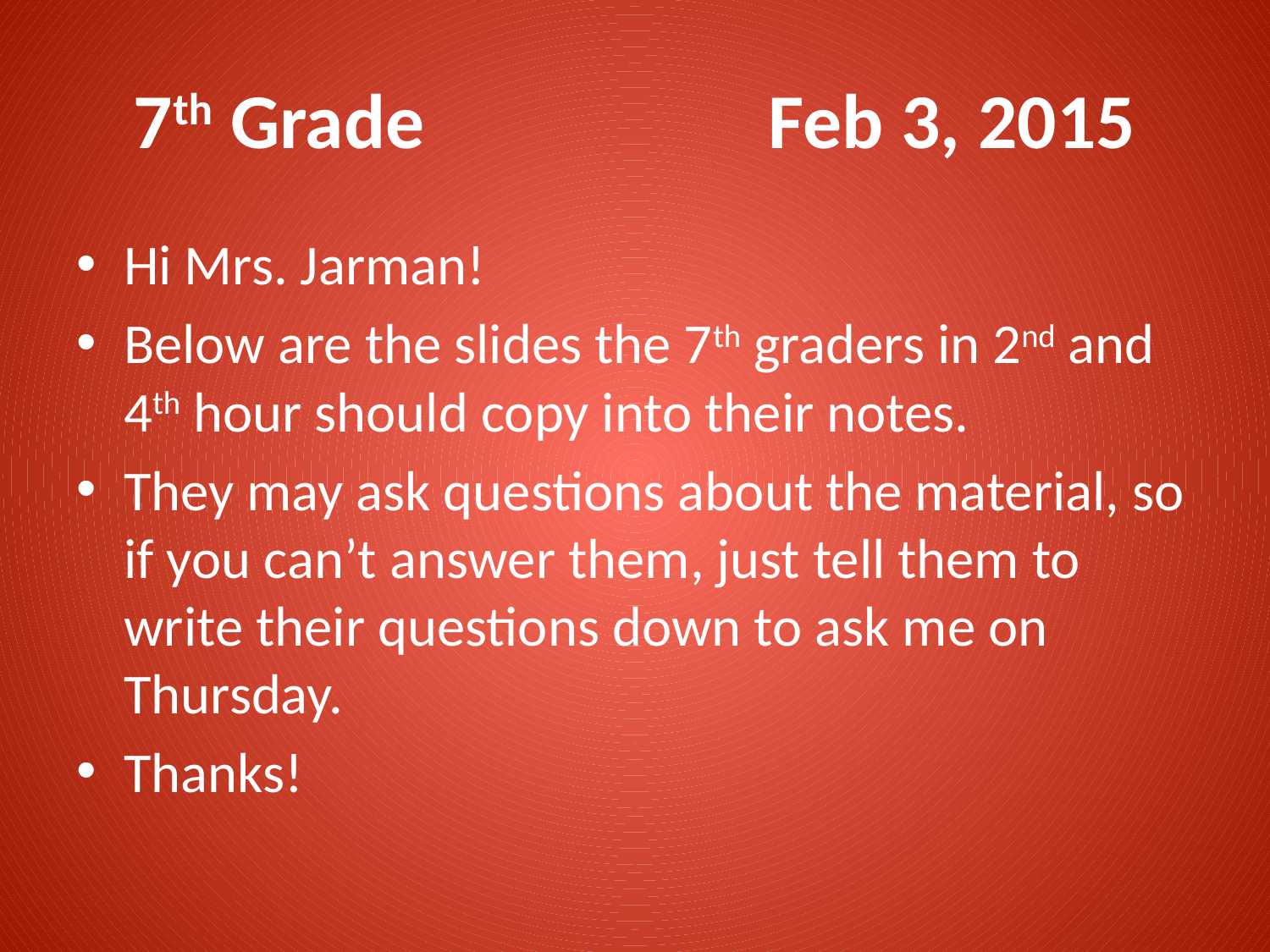

# 7th Grade			Feb 3, 2015
Hi Mrs. Jarman!
Below are the slides the 7th graders in 2nd and 4th hour should copy into their notes.
They may ask questions about the material, so if you can’t answer them, just tell them to write their questions down to ask me on Thursday.
Thanks!